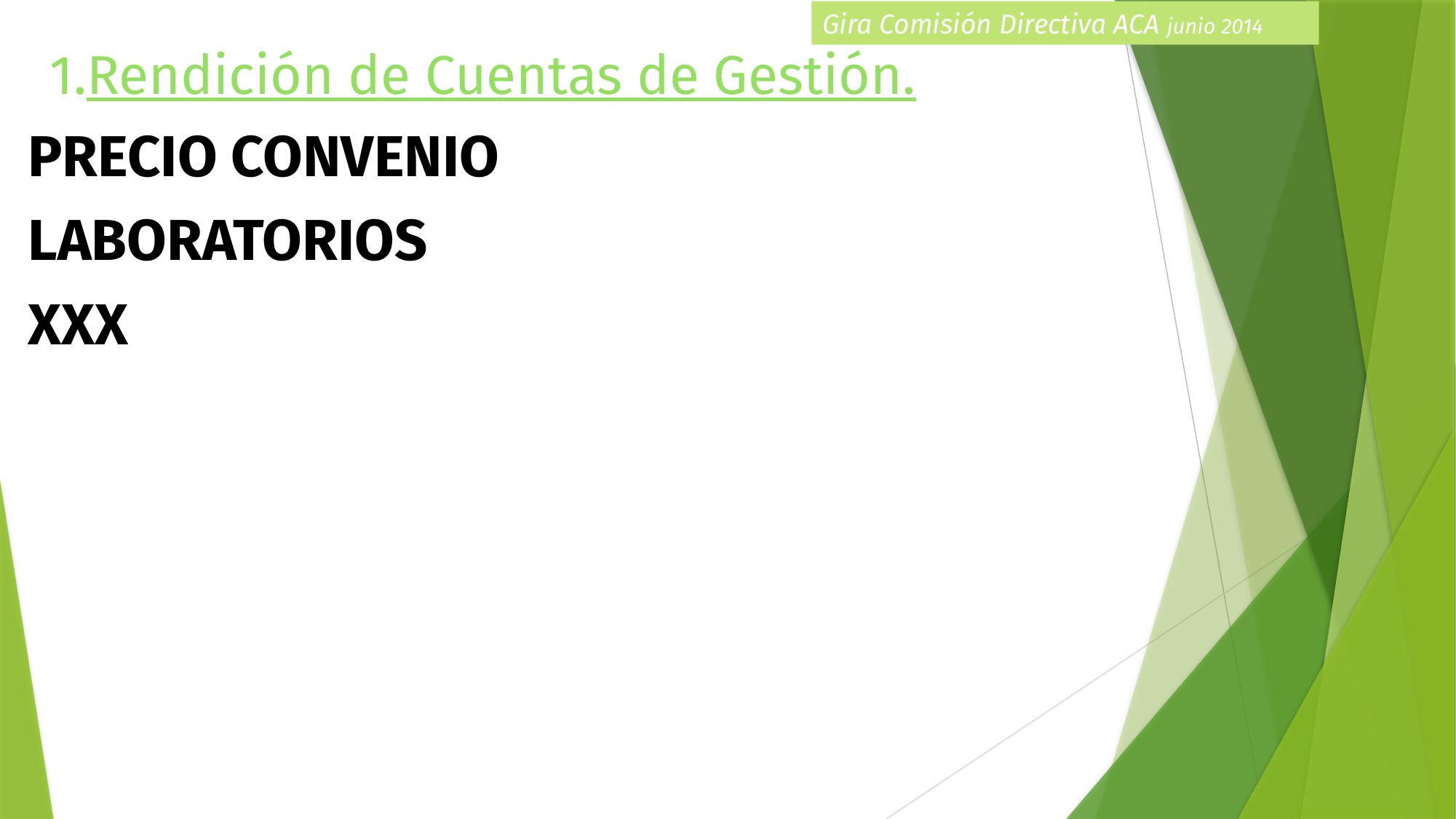

Gira Comisión Directiva ACA junio 2014
# Rendición de Cuentas de Gestión.
PRECIO CONVENIO
LABORATORIOS
XXX